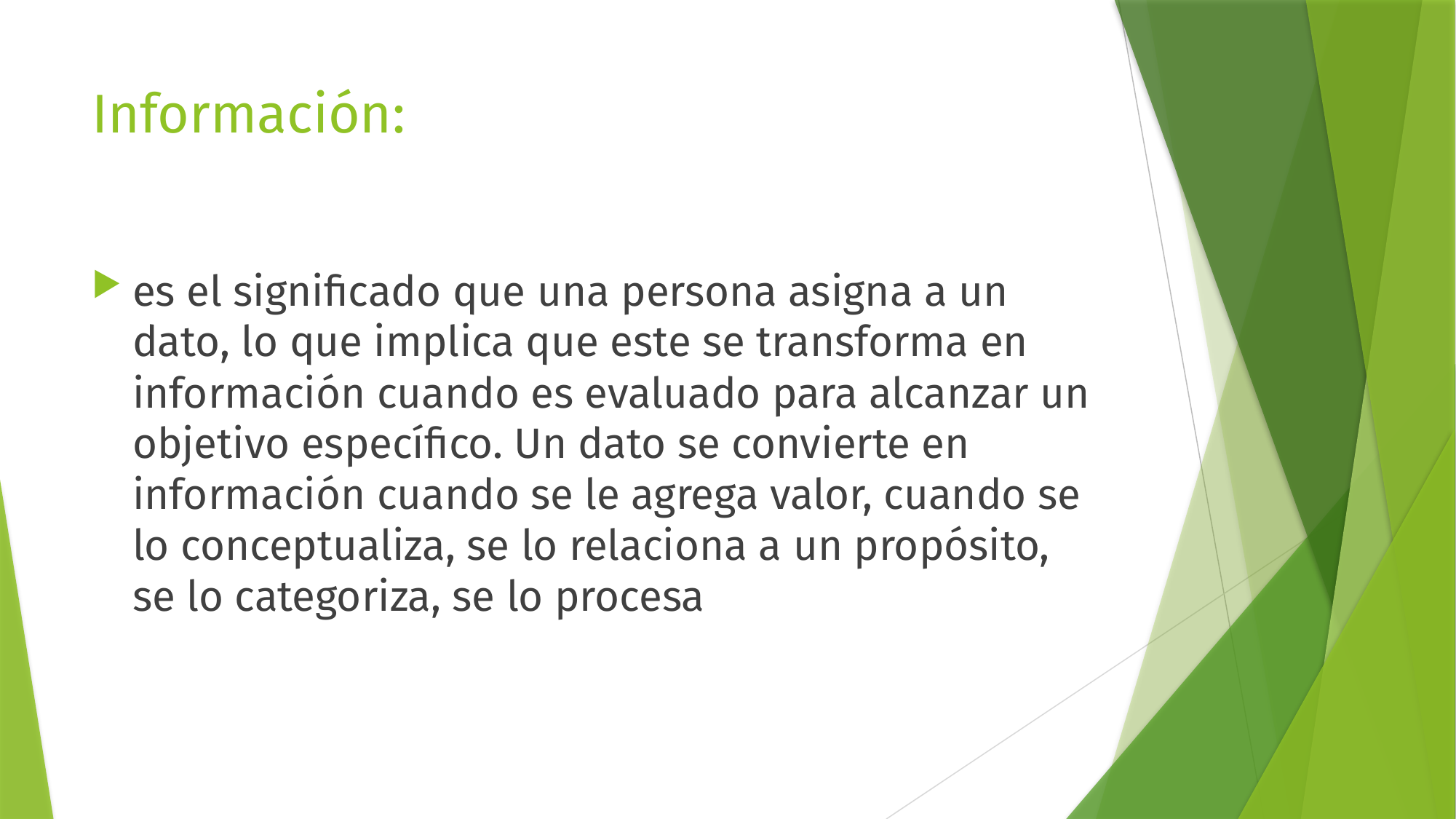

# Información:
es el significado que una persona asigna a un dato, lo que implica que este se transforma en información cuando es evaluado para alcanzar un objetivo específico. Un dato se convierte en información cuando se le agrega valor, cuando se lo conceptualiza, se lo relaciona a un propósito, se lo categoriza, se lo procesa